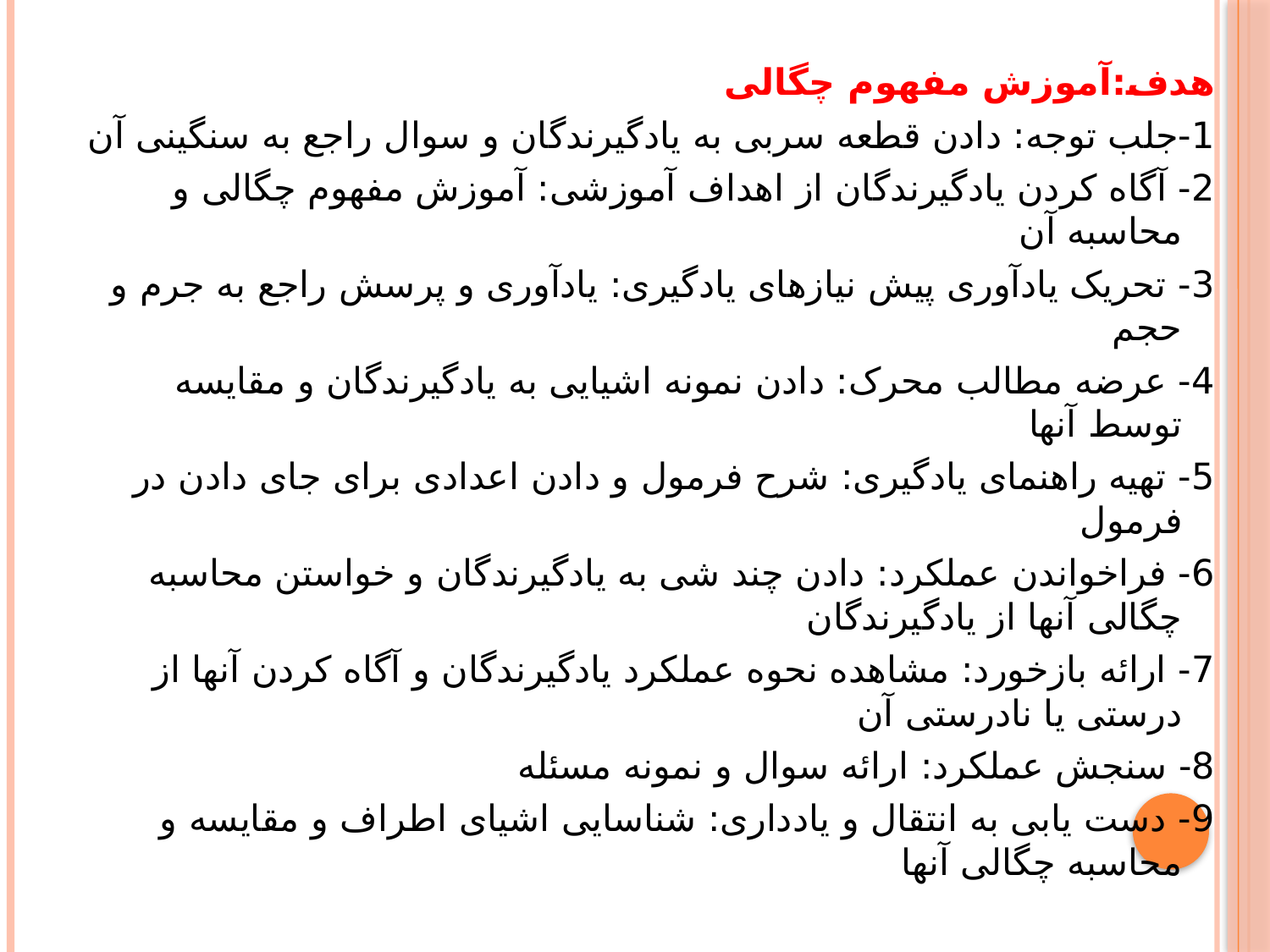

هدف:آموزش مفهوم چگالی
1-جلب توجه: دادن قطعه سربی به یادگیرندگان و سوال راجع به سنگینی آن
2- آگاه کردن یادگیرندگان از اهداف آموزشی: آموزش مفهوم چگالی و محاسبه آن
3- تحریک یادآوری پیش نیازهای یادگیری: یادآوری و پرسش راجع به جرم و حجم
4- عرضه مطالب محرک: دادن نمونه اشیایی به یادگیرندگان و مقایسه توسط آنها
5- تهیه راهنمای یادگیری: شرح فرمول و دادن اعدادی برای جای دادن در فرمول
6- فراخواندن عملکرد: دادن چند شی به یادگیرندگان و خواستن محاسبه چگالی آنها از یادگیرندگان
7- ارائه بازخورد: مشاهده نحوه عملکرد یادگیرندگان و آگاه کردن آنها از درستی یا نادرستی آن
8- سنجش عملکرد: ارائه سوال و نمونه مسئله
9- دست یابی به انتقال و یادداری: شناسایی اشیای اطراف و مقایسه و محاسبه چگالی آنها